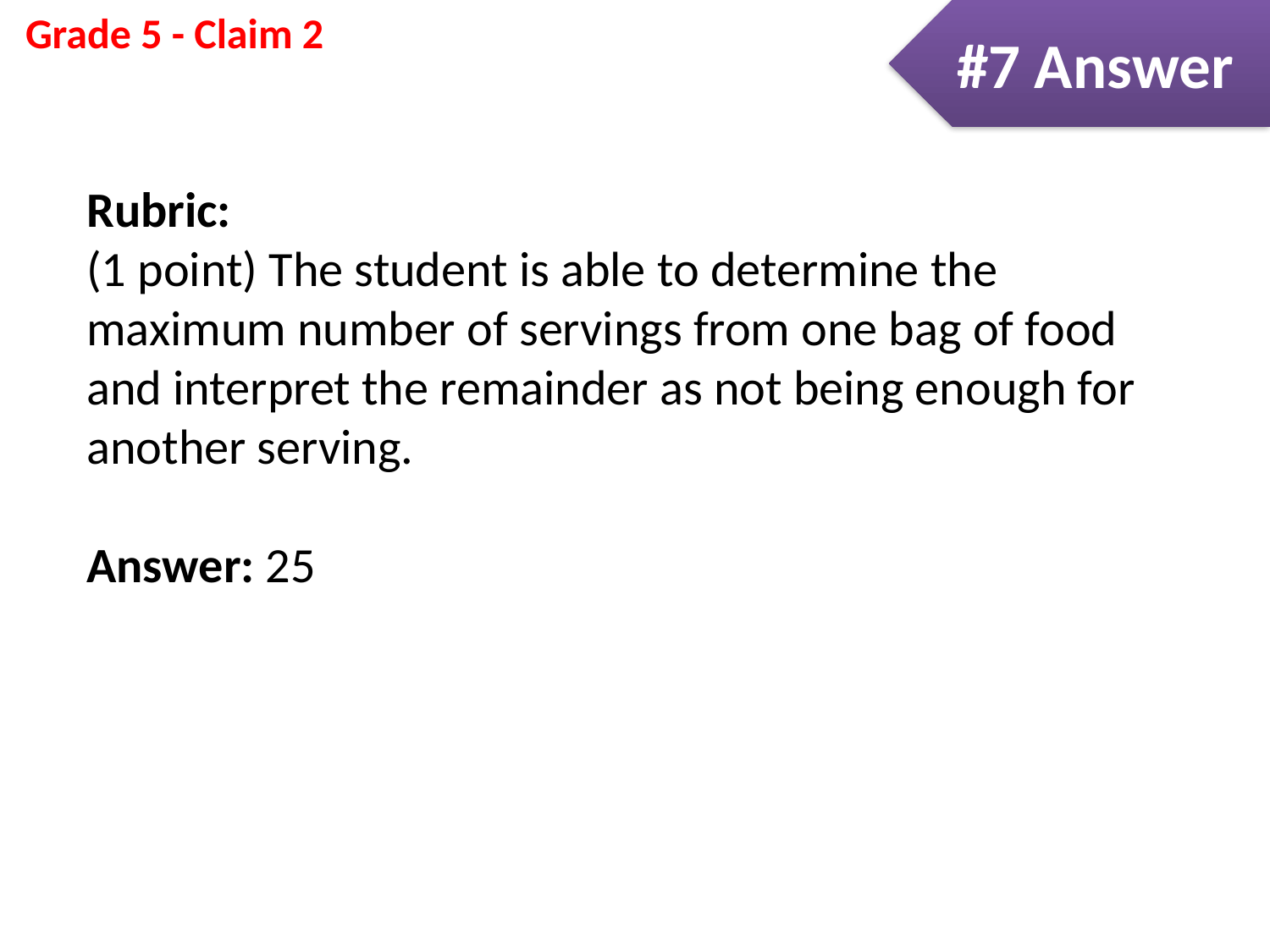

#7 Answer
Rubric:
(1 point) The student is able to determine the maximum number of servings from one bag of food and interpret the remainder as not being enough for another serving.

Answer: 25